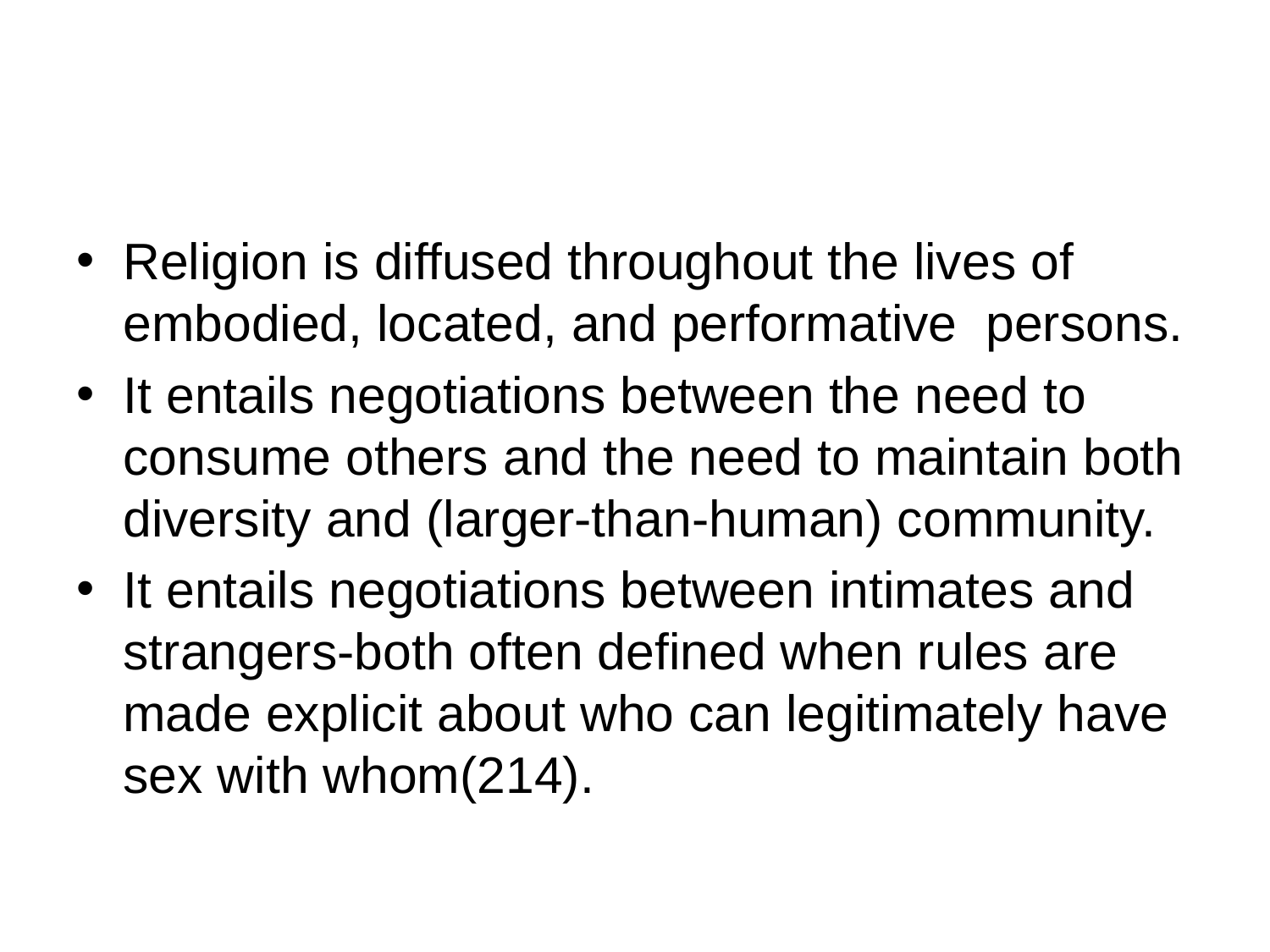

Religion is diffused throughout the lives of embodied, located, and performative  persons.
It entails negotiations between the need to consume others and the need to maintain both diversity and (larger-than-human) community.
It entails negotiations between intimates and strangers-both often defined when rules are made explicit about who can legitimately have sex with whom(214).